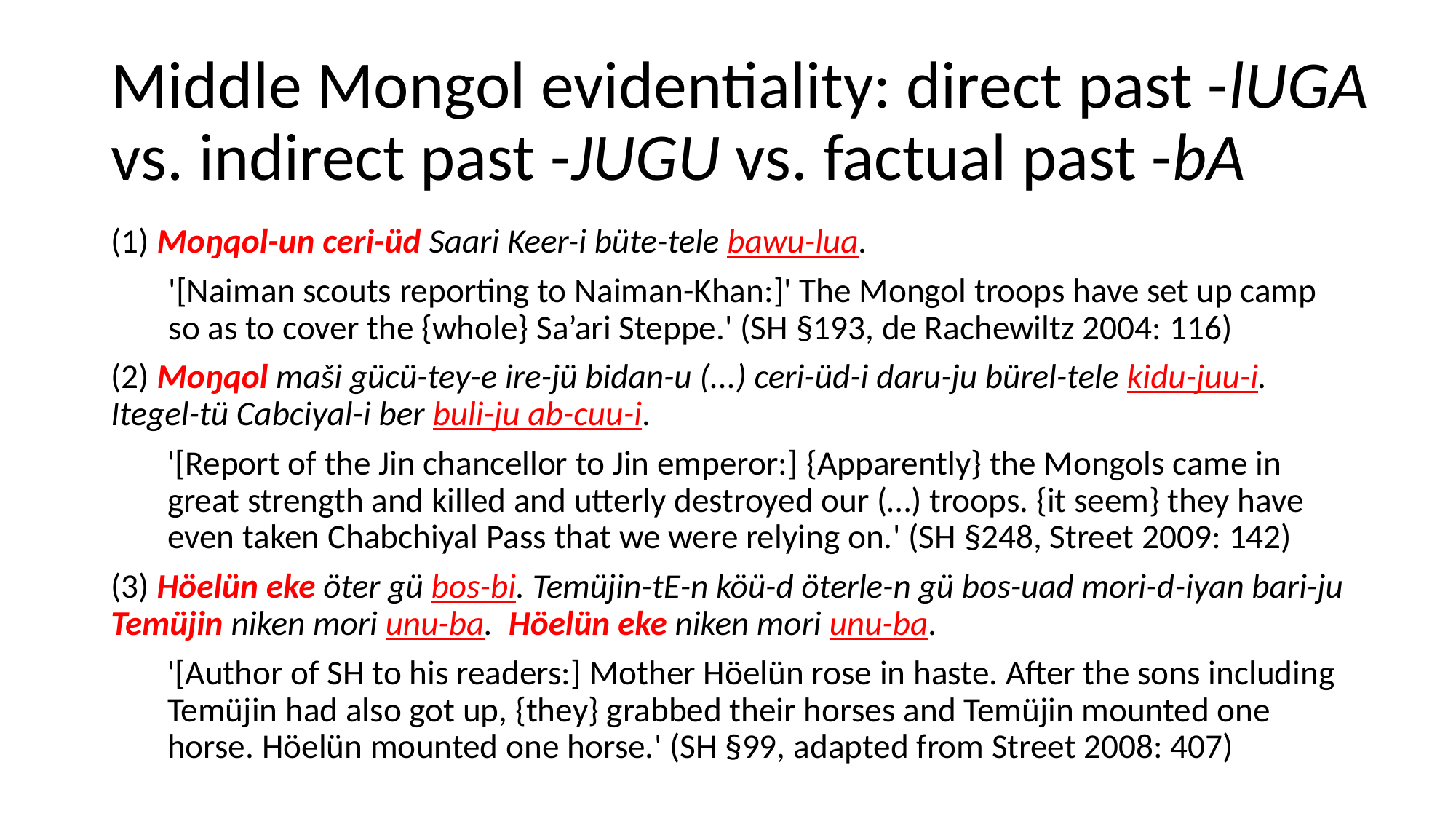

# Middle Mongol evidentiality: direct past -lUGA vs. indirect past -JUGU vs. factual past -bA
(1) Moŋqol-un ceri-üd Saari Keer-i büte-tele bawu-lua.
'[Naiman scouts reporting to Naiman-Khan:]' The Mongol troops have set up camp so as to cover the {whole} Sa’ari Steppe.' (SH §193, de Rachewiltz 2004: 116)
(2) Moŋqol maši gücü-tey-e ire-jü bidan-u (...) ceri-üd-i daru-ju bürel-tele kidu-juu-i. Itegel-tü Cabciyal-i ber buli-ju ab-cuu-i.
'[Report of the Jin chancellor to Jin emperor:] {Apparently} the Mongols came in great strength and killed and utterly destroyed our (…) troops. {it seem} they have even taken Chabchiyal Pass that we were relying on.' (SH §248, Street 2009: 142)
(3) Höelün eke öter gü bos-bi. Temüjin-tE-n köü-d öterle-n gü bos-uad mori-d-iyan bari-ju Temüjin niken mori unu-ba.  Höelün eke niken mori unu-ba.
'[Author of SH to his readers:] Mother Höelün rose in haste. After the sons including Temüjin had also got up, {they} grabbed their horses and Temüjin mounted one horse. Höelün mounted one horse.' (SH §99, adapted from Street 2008: 407)